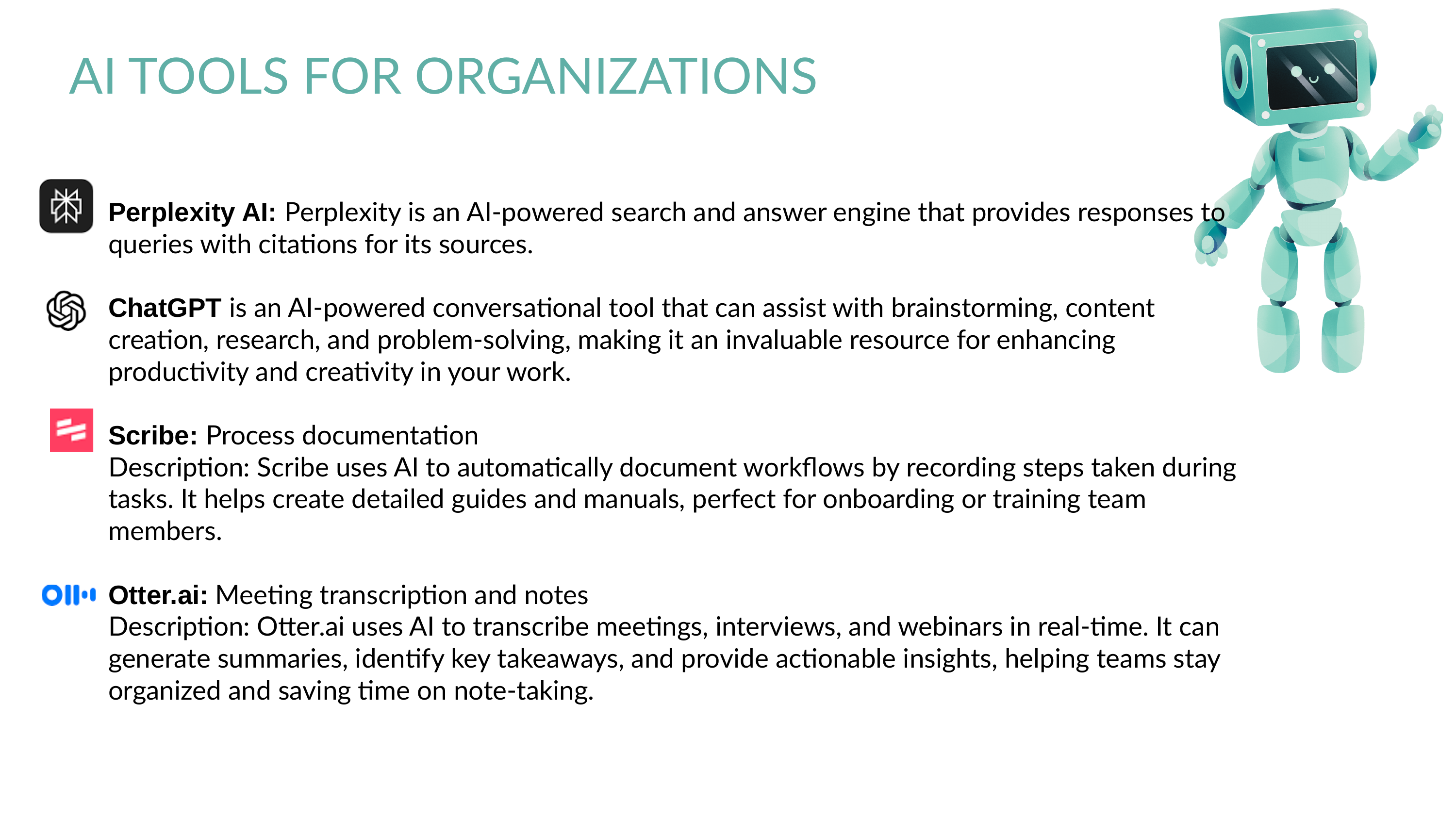

AI TOOLS FOR ORGANIZATIONS

Perplexity AI: Perplexity is an AI-powered search and answer engine that provides responses to queries with citations for its sources.

ChatGPT is an AI-powered conversational tool that can assist with brainstorming, content creation, research, and problem-solving, making it an invaluable resource for enhancing productivity and creativity in your work.

Scribe: Process documentation
Description: Scribe uses AI to automatically document workflows by recording steps taken during tasks. It helps create detailed guides and manuals, perfect for onboarding or training team members.

Otter.ai: Meeting transcription and notes
Description: Otter.ai uses AI to transcribe meetings, interviews, and webinars in real-time. It can generate summaries, identify key takeaways, and provide actionable insights, helping teams stay organized and saving time on note-taking.